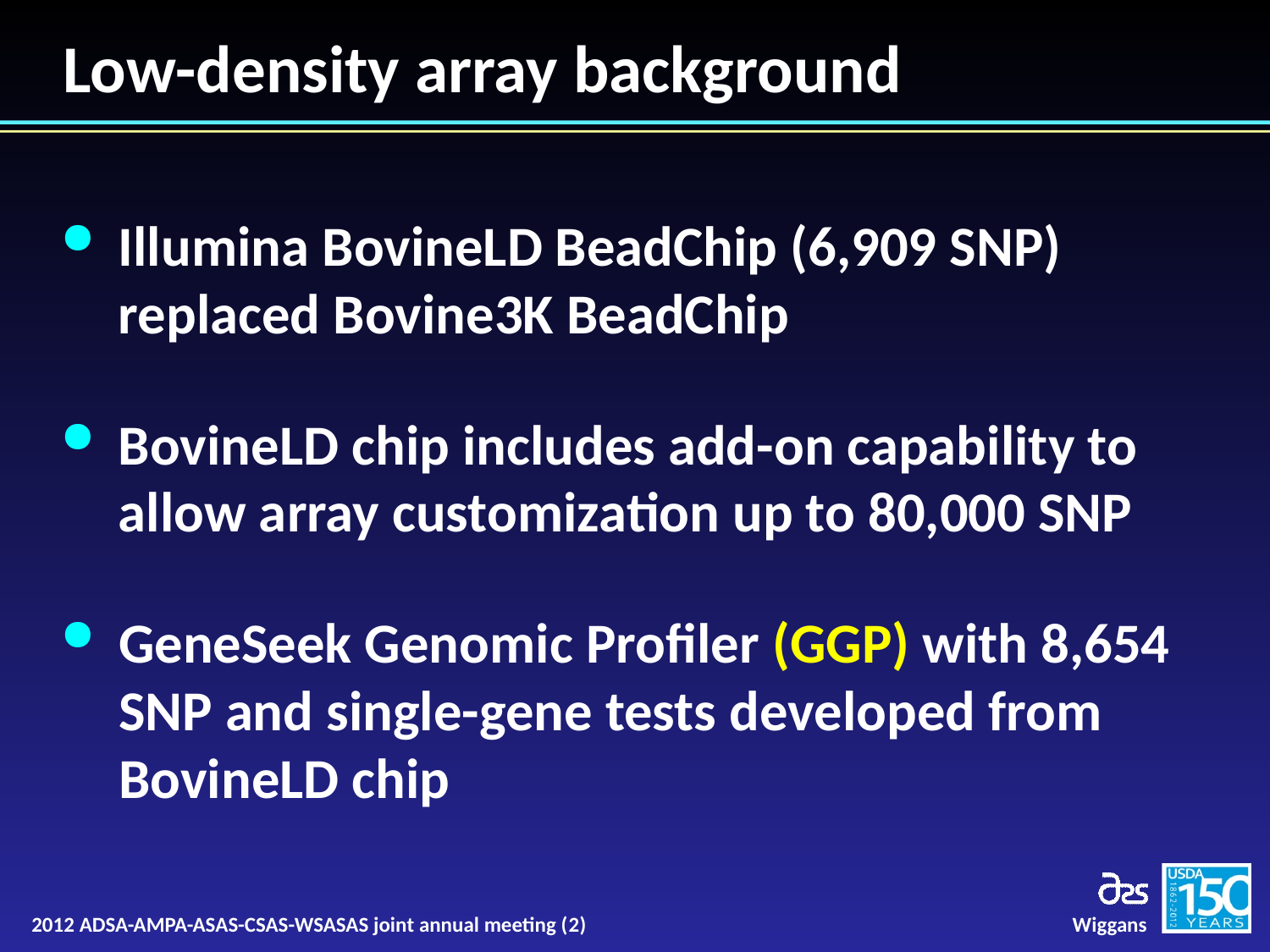

# Low-density array background
Illumina BovineLD BeadChip (6,909 SNP) replaced Bovine3K BeadChip
BovineLD chip includes add-on capability to allow array customization up to 80,000 SNP
GeneSeek Genomic Profiler (GGP) with 8,654 SNP and single-gene tests developed from BovineLD chip